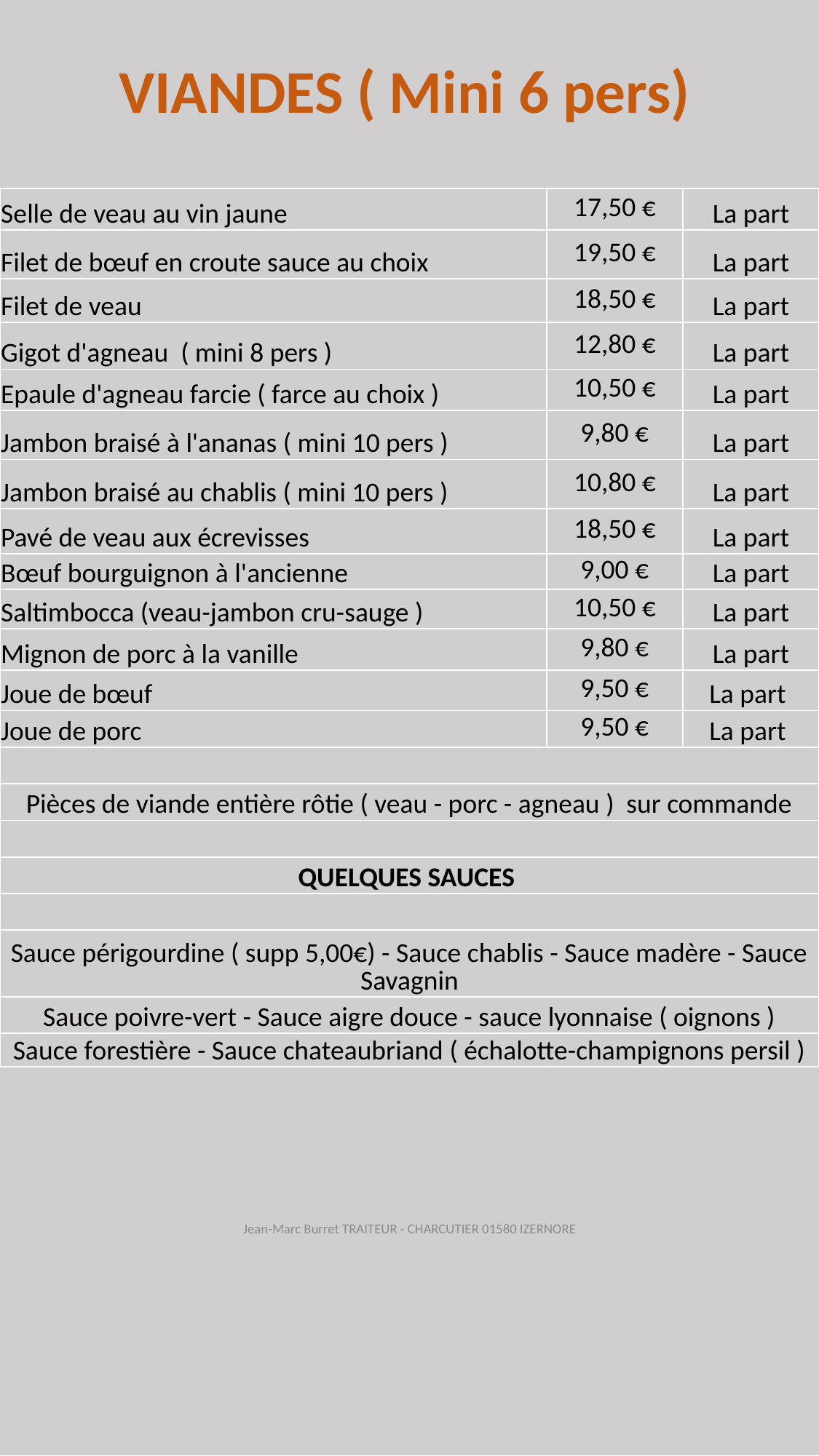

VIANDES ( Mini 6 pers)
| Selle de veau au vin jaune | 17,50 € | La part |
| --- | --- | --- |
| Filet de bœuf en croute sauce au choix | 19,50 € | La part |
| Filet de veau | 18,50 € | La part |
| Gigot d'agneau ( mini 8 pers ) | 12,80 € | La part |
| Epaule d'agneau farcie ( farce au choix ) | 10,50 € | La part |
| Jambon braisé à l'ananas ( mini 10 pers ) | 9,80 € | La part |
| Jambon braisé au chablis ( mini 10 pers ) | 10,80 € | La part |
| Pavé de veau aux écrevisses | 18,50 € | La part |
| Bœuf bourguignon à l'ancienne | 9,00 € | La part |
| Saltimbocca (veau-jambon cru-sauge ) | 10,50 € | La part |
| Mignon de porc à la vanille | 9,80 € | La part |
| Joue de bœuf | 9,50 € | La part |
| Joue de porc | 9,50 € | La part |
|  |  |  |
| Pièces de viande entière rôtie ( veau - porc - agneau ) sur commande |  |  |
|  |  |  |
| QUELQUES SAUCES |  |  |
|  |  |  |
| Sauce périgourdine ( supp 5,00€) - Sauce chablis - Sauce madère - Sauce Savagnin |  |  |
| Sauce poivre-vert - Sauce aigre douce - sauce lyonnaise ( oignons ) |  |  |
| Sauce forestière - Sauce chateaubriand ( échalotte-champignons persil ) |  |  |
Jean-Marc Burret TRAITEUR - CHARCUTIER 01580 IZERNORE